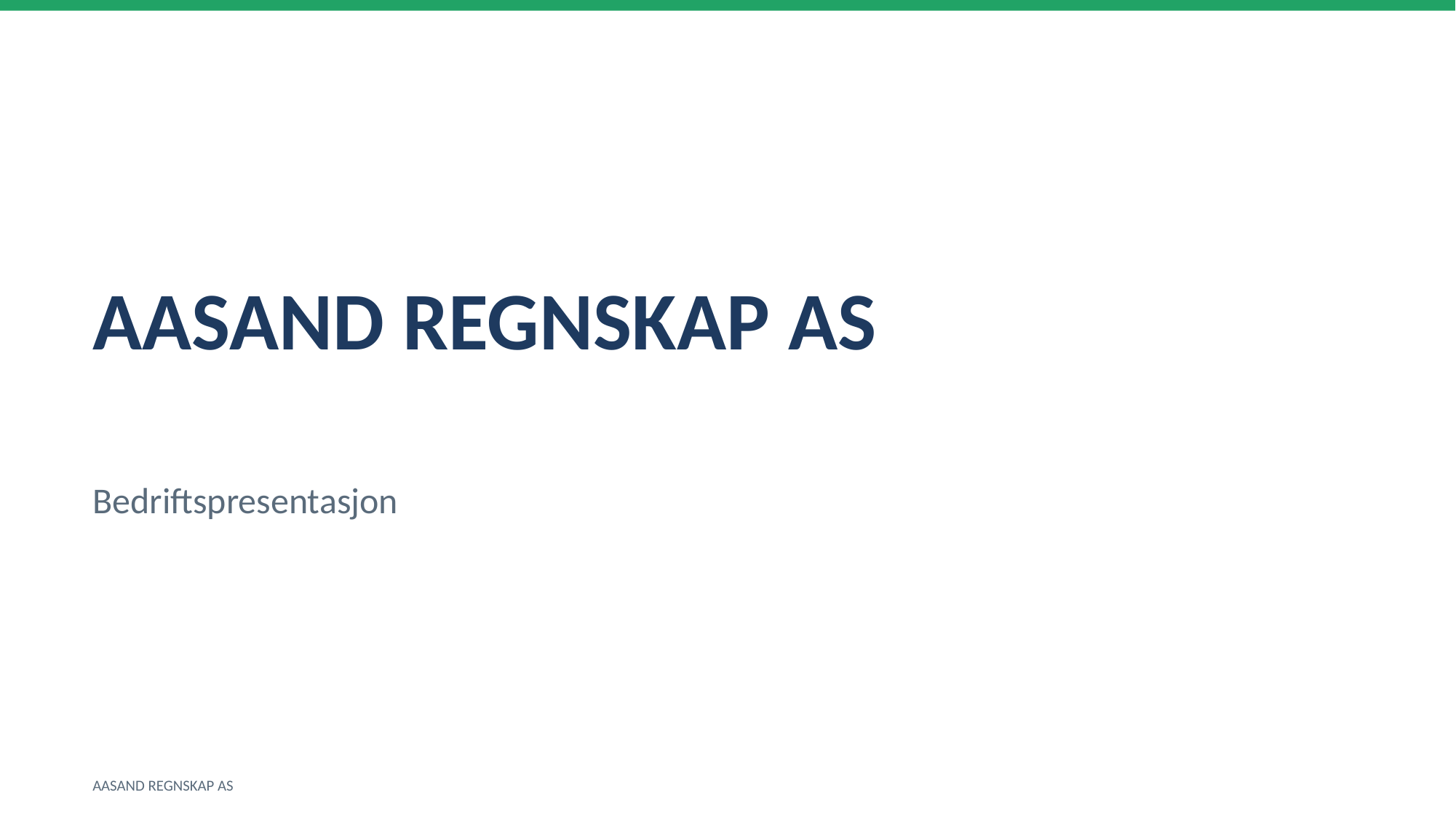

AASAND REGNSKAP AS
Bedriftspresentasjon
AASAND REGNSKAP AS